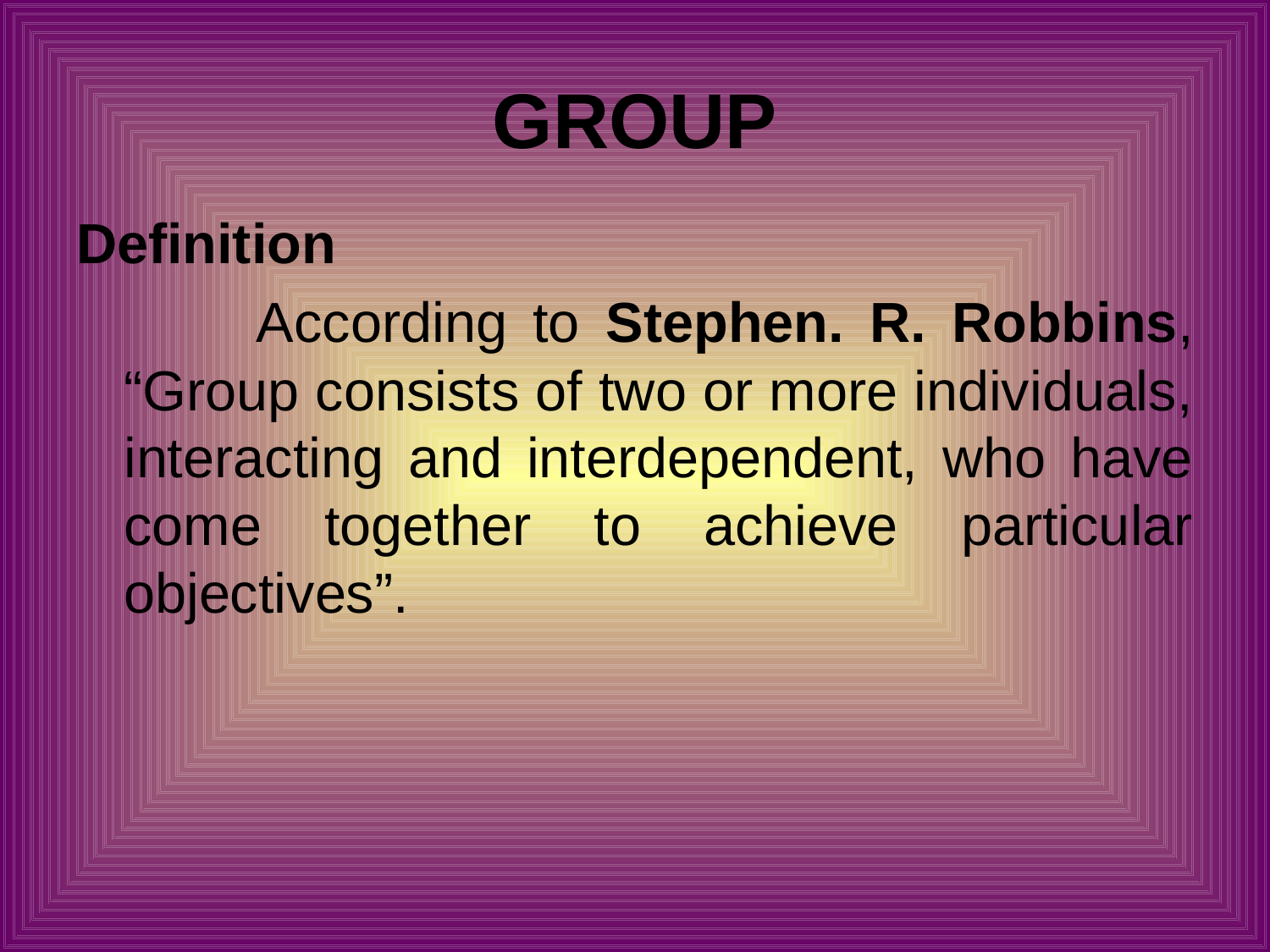

# GROUP
Definition
       According to Stephen. R. Robbins, “Group consists of two or more individuals, interacting and interdependent, who have come together to achieve particular objectives”.